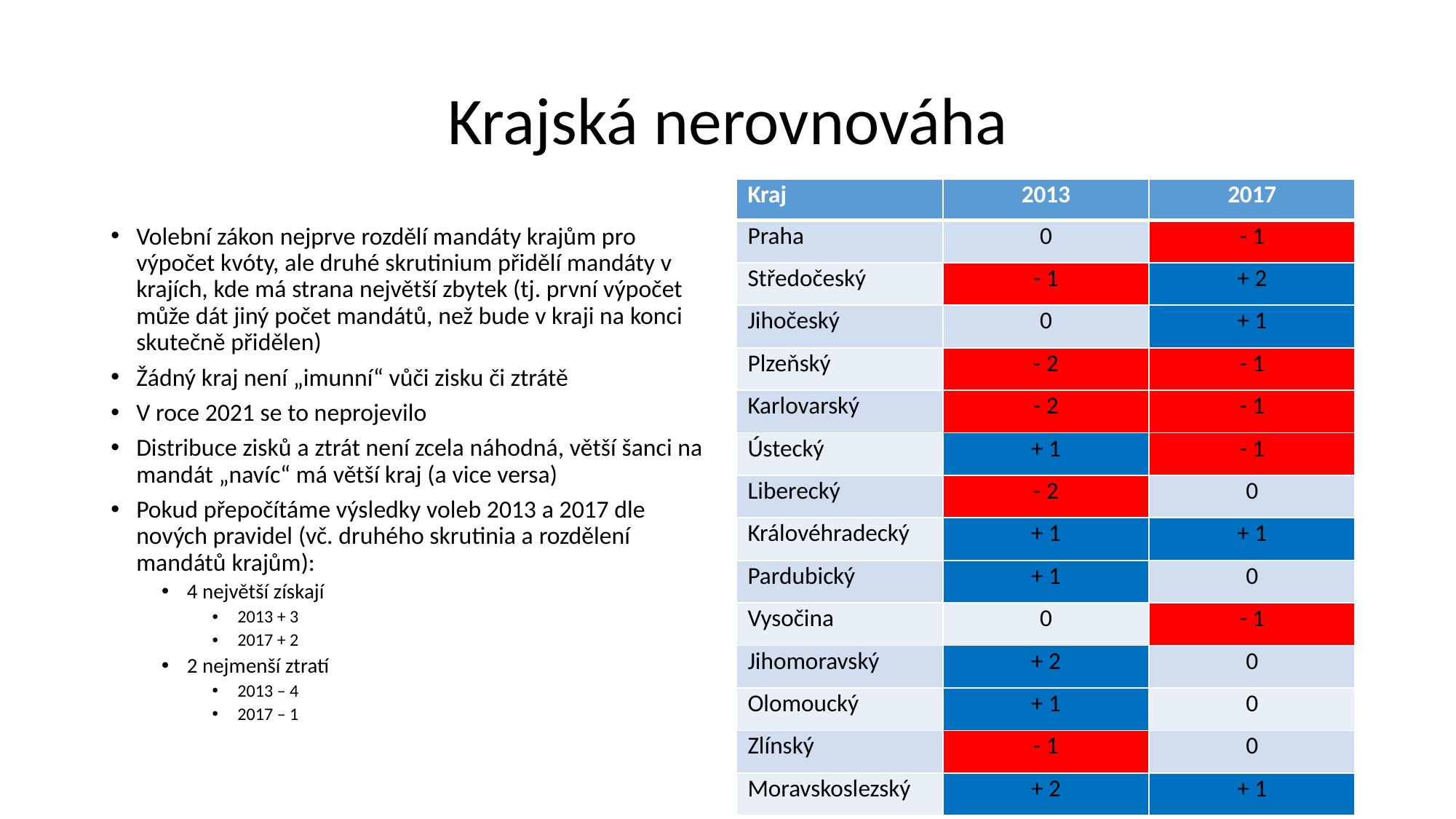

# Krajská nerovnováha
| Kraj | 2013 | 2017 |
| --- | --- | --- |
| Praha | 0 | - 1 |
| Středočeský | - 1 | + 2 |
| Jihočeský | 0 | + 1 |
| Plzeňský | - 2 | - 1 |
| Karlovarský | - 2 | - 1 |
| Ústecký | + 1 | - 1 |
| Liberecký | - 2 | 0 |
| Královéhradecký | + 1 | + 1 |
| Pardubický | + 1 | 0 |
| Vysočina | 0 | - 1 |
| Jihomoravský | + 2 | 0 |
| Olomoucký | + 1 | 0 |
| Zlínský | - 1 | 0 |
| Moravskoslezský | + 2 | + 1 |
Volební zákon nejprve rozdělí mandáty krajům pro výpočet kvóty, ale druhé skrutinium přidělí mandáty v krajích, kde má strana největší zbytek (tj. první výpočet může dát jiný počet mandátů, než bude v kraji na konci skutečně přidělen)
Žádný kraj není „imunní“ vůči zisku či ztrátě
V roce 2021 se to neprojevilo
Distribuce zisků a ztrát není zcela náhodná, větší šanci na mandát „navíc“ má větší kraj (a vice versa)
Pokud přepočítáme výsledky voleb 2013 a 2017 dle nových pravidel (vč. druhého skrutinia a rozdělení mandátů krajům):
4 největší získají
2013 + 3
2017 + 2
2 nejmenší ztratí
2013 – 4
2017 – 1